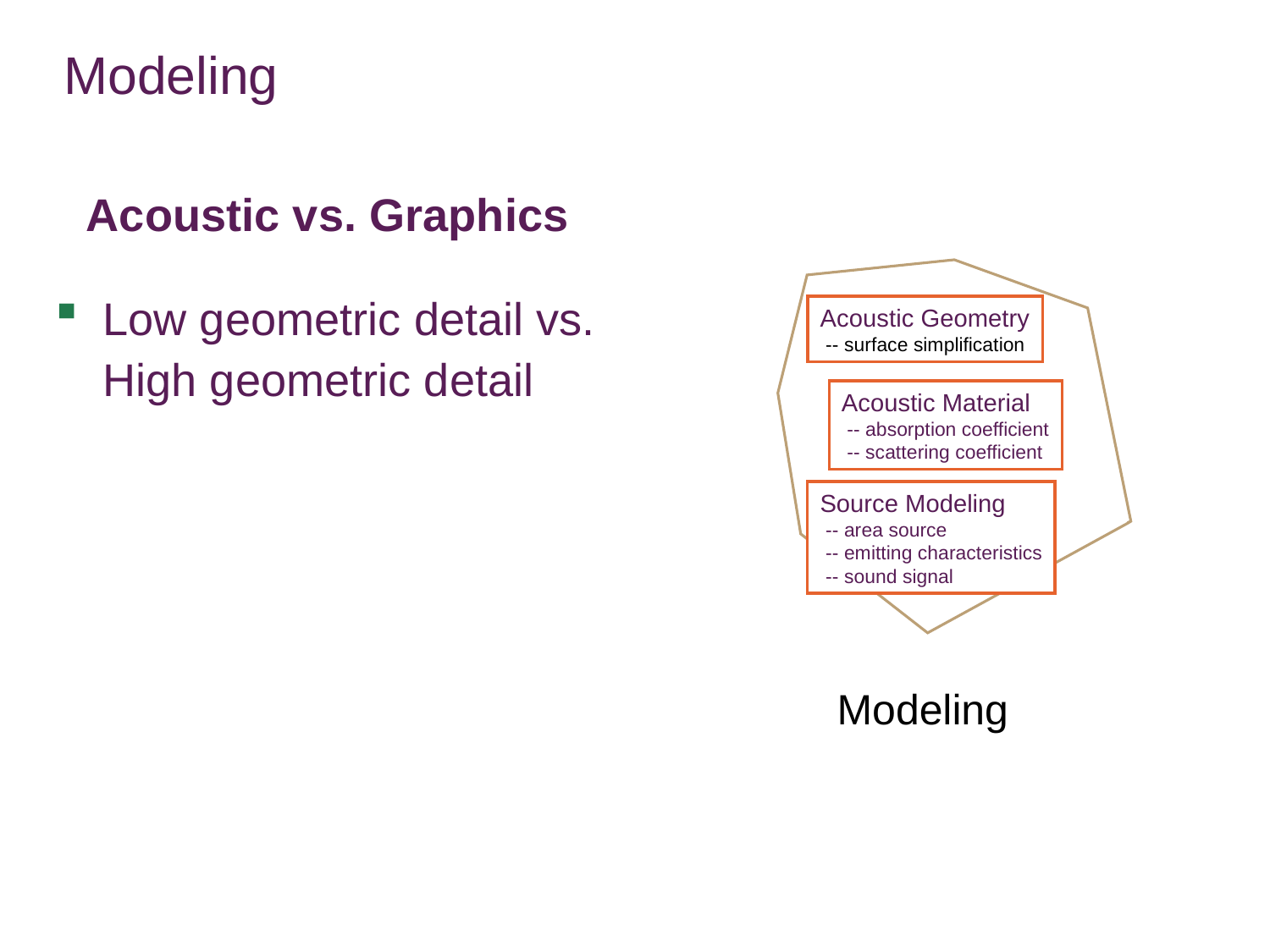

Modeling
Acoustic vs. Graphics

Acoustic Geometry
 -- surface simplification
Acoustic Material
 -- absorption coefficient
 -- scattering coefficient
Source Modeling
 -- area source
 -- emitting characteristics
 -- sound signal
Modeling
Low geometric detail vs. High geometric detail